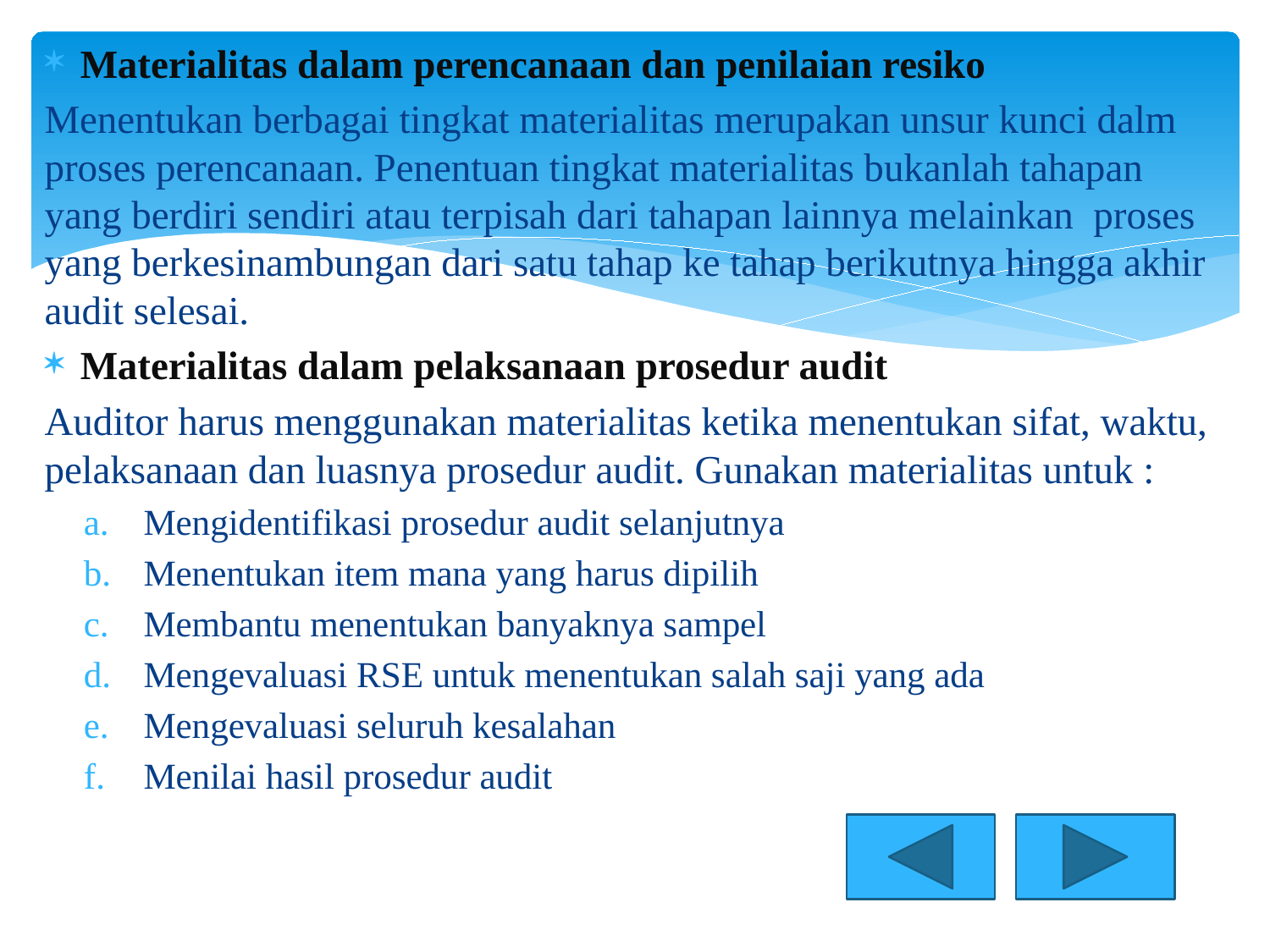

Materialitas dalam perencanaan dan penilaian resiko
Menentukan berbagai tingkat materialitas merupakan unsur kunci dalm proses perencanaan. Penentuan tingkat materialitas bukanlah tahapan yang berdiri sendiri atau terpisah dari tahapan lainnya melainkan  proses yang berkesinambungan dari satu tahap ke tahap berikutnya hingga akhir audit selesai.
Materialitas dalam pelaksanaan prosedur audit
Auditor harus menggunakan materialitas ketika menentukan sifat, waktu, pelaksanaan dan luasnya prosedur audit. Gunakan materialitas untuk :
Mengidentifikasi prosedur audit selanjutnya
Menentukan item mana yang harus dipilih
Membantu menentukan banyaknya sampel
Mengevaluasi RSE untuk menentukan salah saji yang ada
Mengevaluasi seluruh kesalahan
Menilai hasil prosedur audit